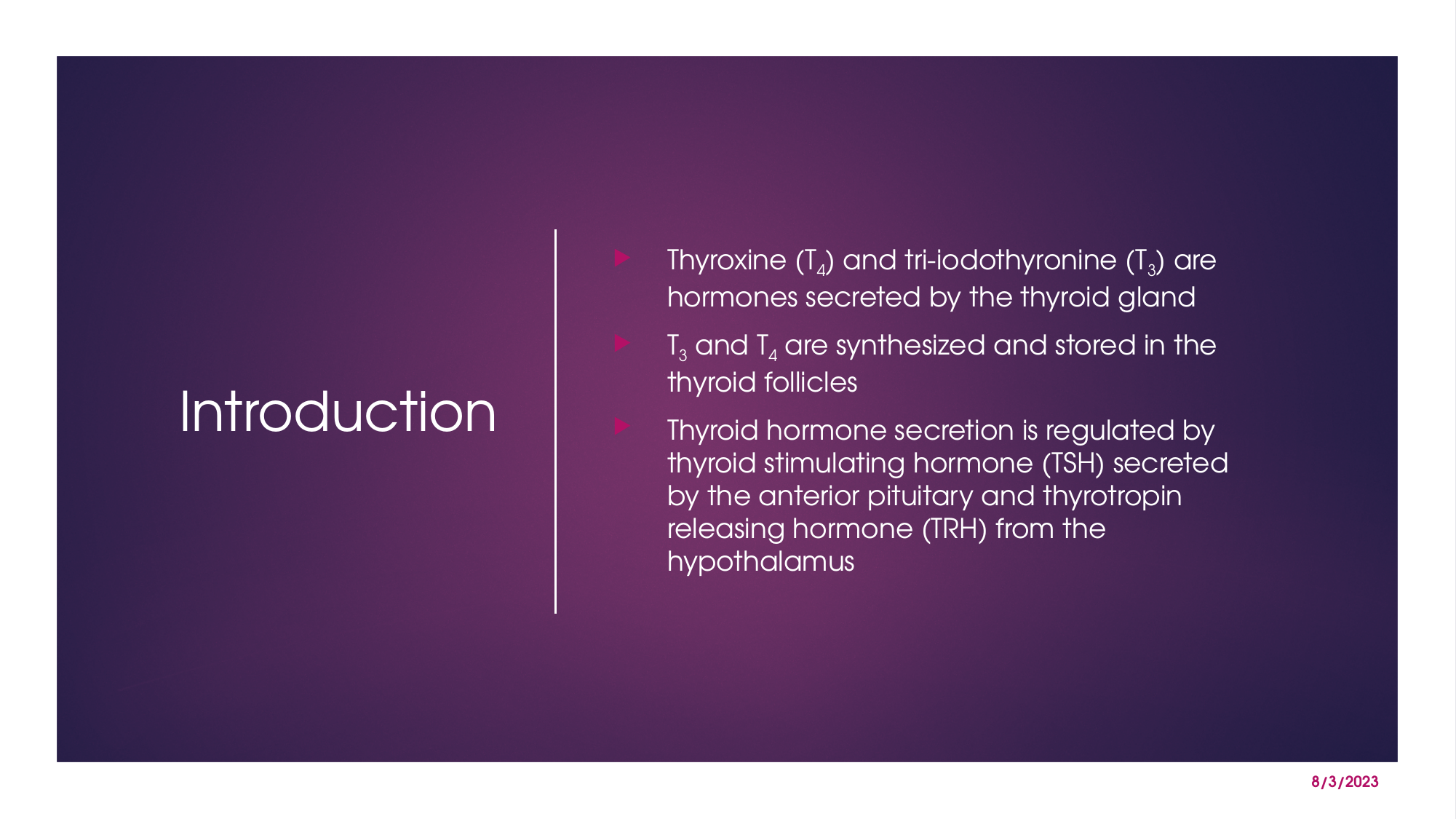

3
Introduction
Thyroxine (T4) and tri-iodothyronine (T3) are hormones secreted by the thyroid gland
T3 and T4 are synthesized and stored in the thyroid follicles
Thyroid hormone secretion is regulated by thyroid stimulating hormone (TSH) secreted by the anterior pituitary and thyrotropin releasing hormone (TRH) from the hypothalamus
Dr T. N. Chidumayo
8/3/2023